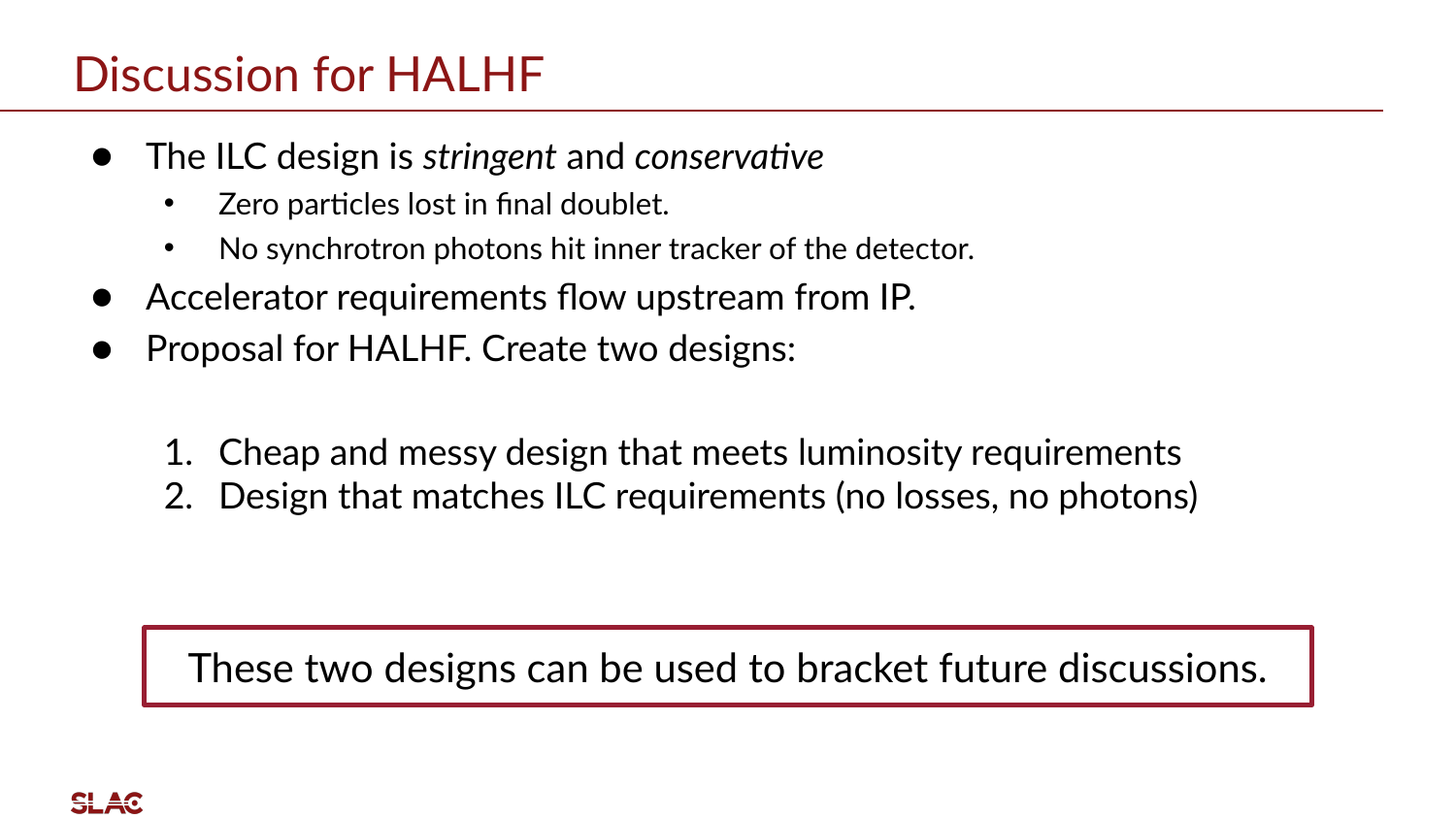

# Discussion for HALHF
The ILC design is stringent and conservative
Zero particles lost in final doublet.
No synchrotron photons hit inner tracker of the detector.
Accelerator requirements flow upstream from IP.
Proposal for HALHF. Create two designs:

Cheap and messy design that meets luminosity requirements
Design that matches ILC requirements (no losses, no photons)

These two designs can be used to bracket future discussions.